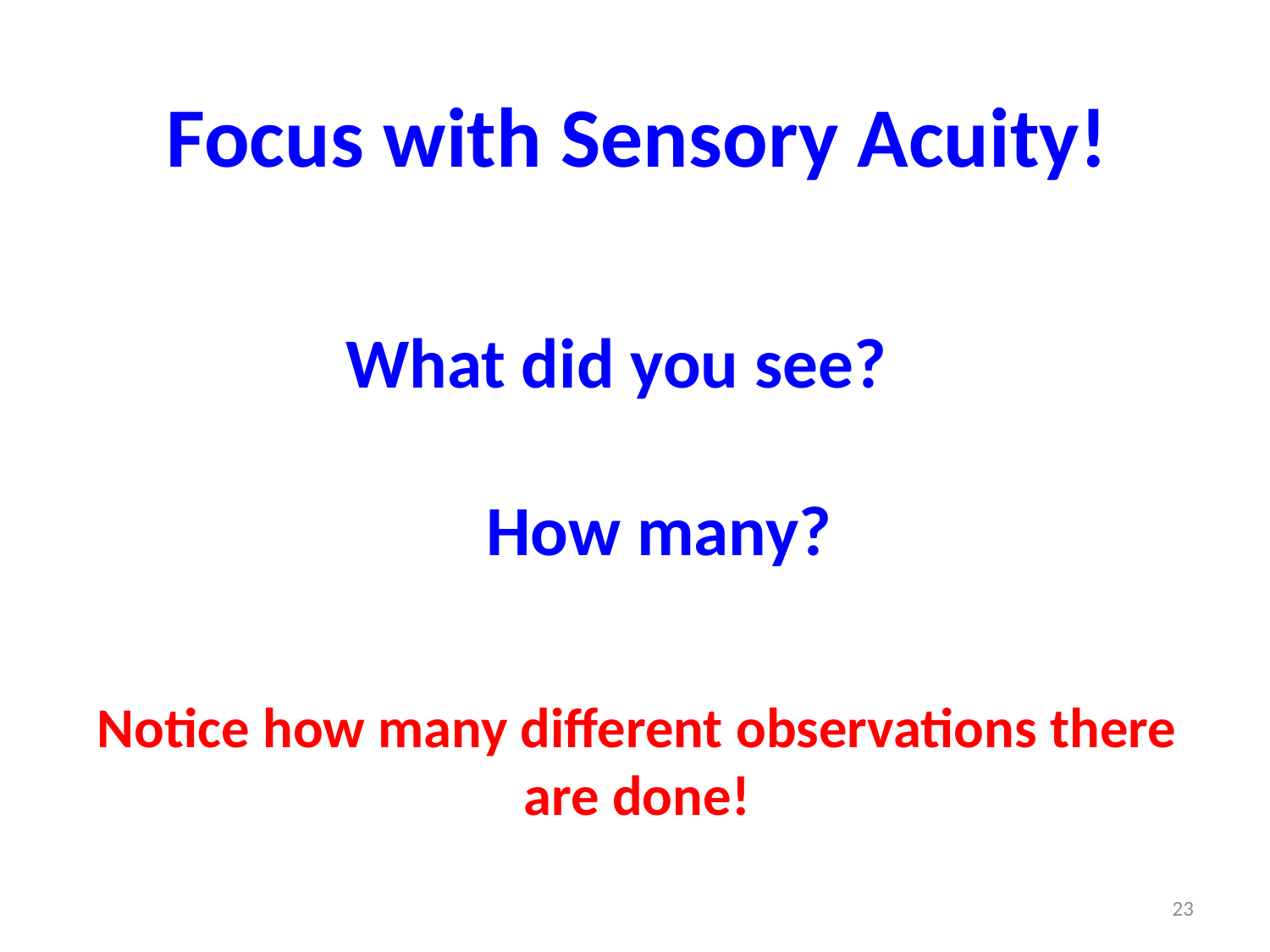

# Focus with Sensory Acuity!
What did you see?
How many?
Notice how many different observations there are done!
23